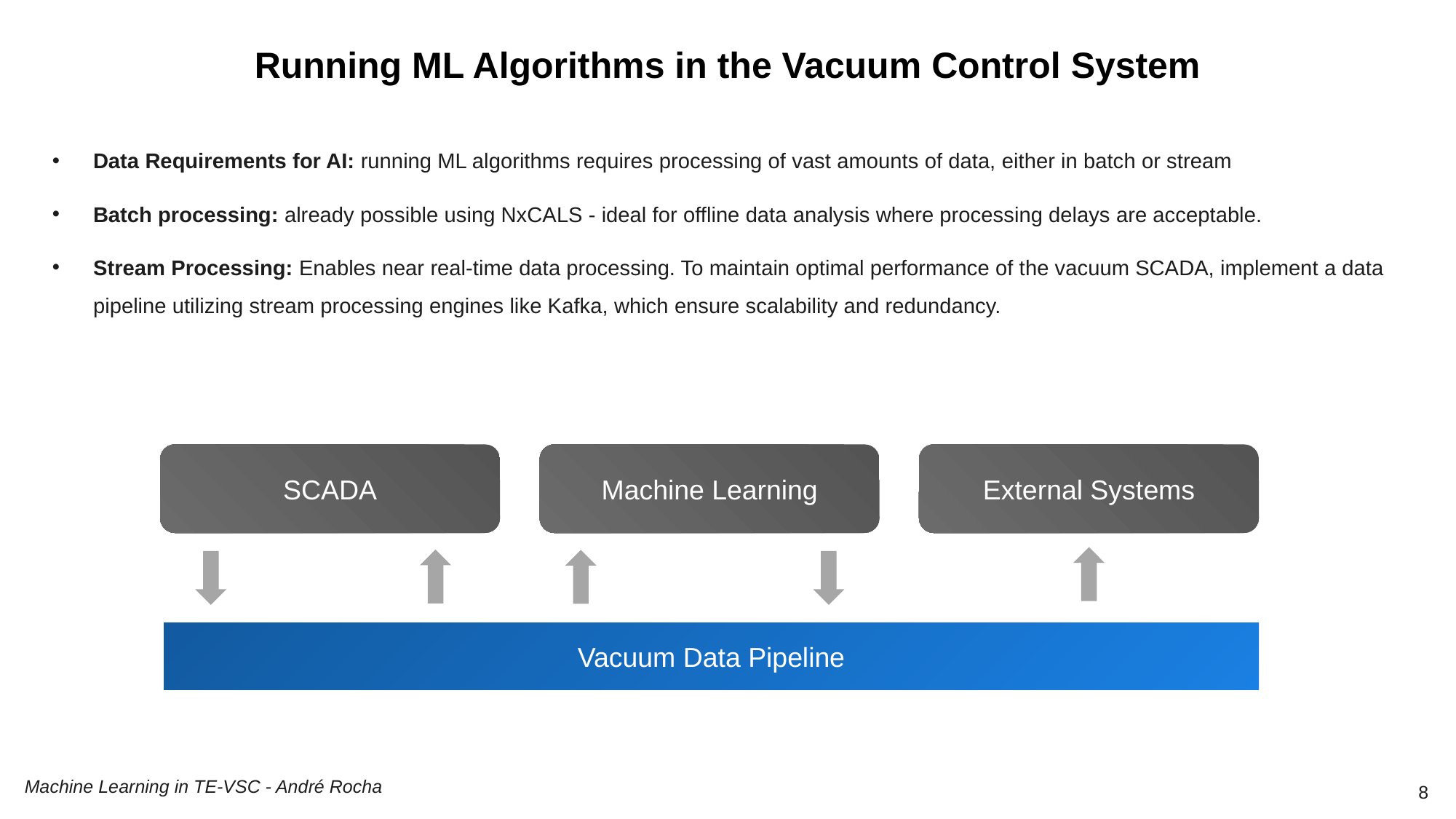

Running ML Algorithms in the Vacuum Control System
8
Data Requirements for AI: running ML algorithms requires processing of vast amounts of data, either in batch or stream
Batch processing: already possible using NxCALS - ideal for offline data analysis where processing delays are acceptable.
Stream Processing: Enables near real-time data processing. To maintain optimal performance of the vacuum SCADA, implement a data pipeline utilizing stream processing engines like Kafka, which ensure scalability and redundancy.
SCADA
Machine Learning
External Systems

Vacuum Data Pipeline